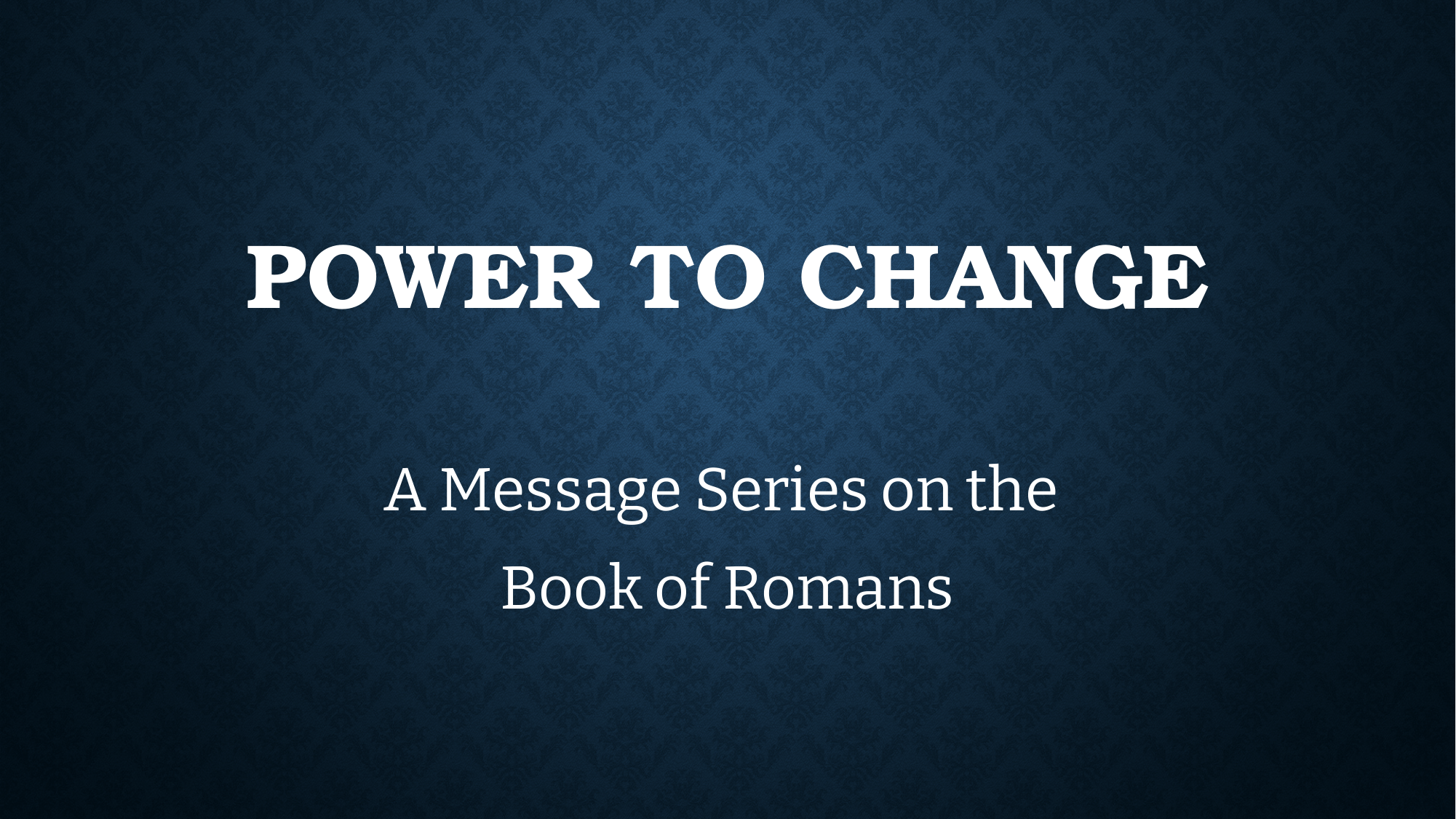

# Power to change
A Message Series on the
Book of Romans